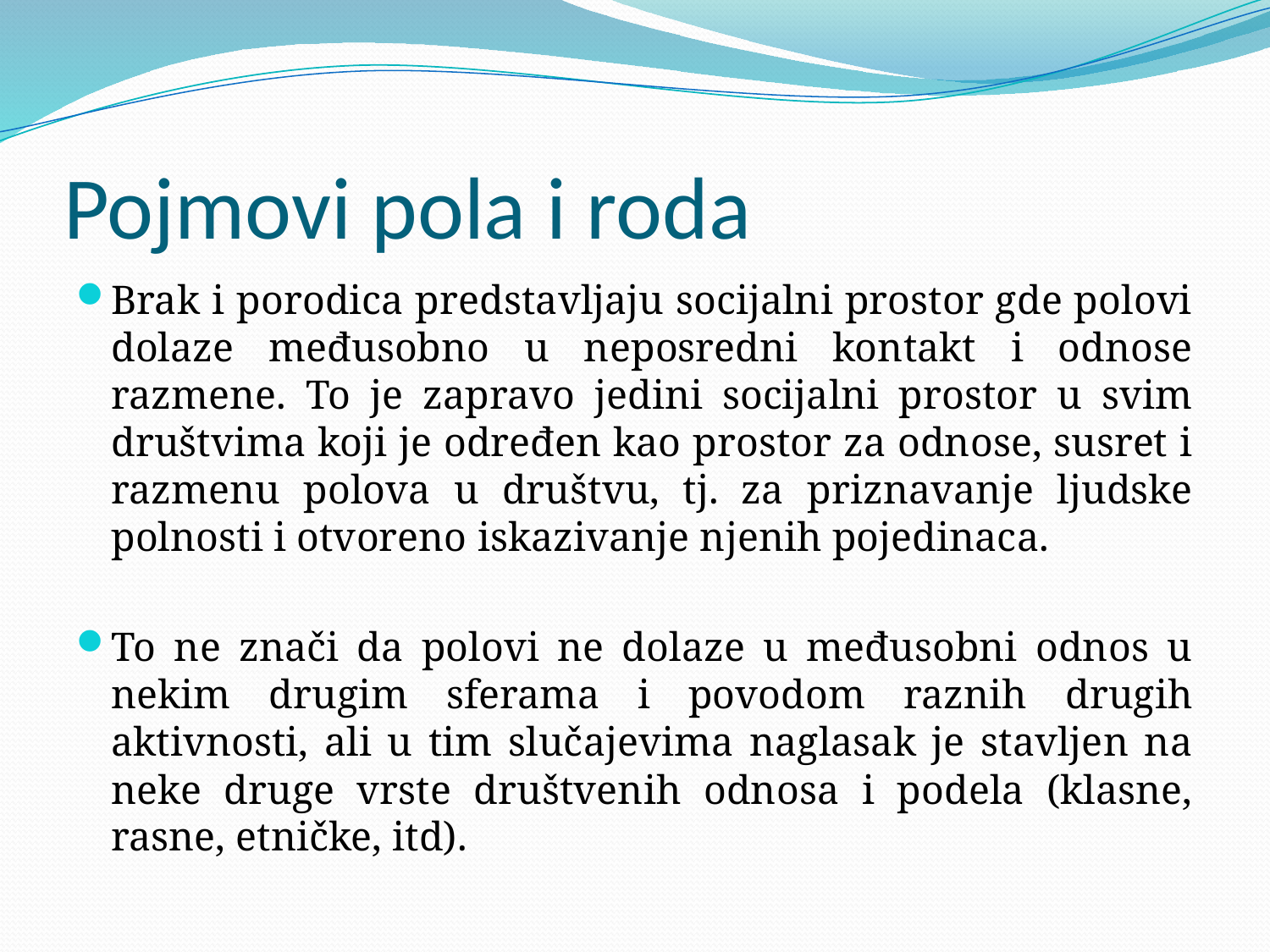

# Pojmovi pola i roda
Brak i porodica predstavljaju socijalni prostor gde polovi dolaze međusobno u neposredni kontakt i odnose razmene. To je zapravo jedini socijalni prostor u svim društvima koji je određen kao prostor za odnose, susret i razmenu polova u društvu, tj. za priznavanje ljudske polnosti i otvoreno iskazivanje njenih pojedinaca.

To ne znači da polovi ne dolaze u međusobni odnos u nekim drugim sferama i povodom raznih drugih aktivnosti, ali u tim slučajevima naglasak je stavljen na neke druge vrste društvenih odnosa i podela (klasne, rasne, etničke, itd).